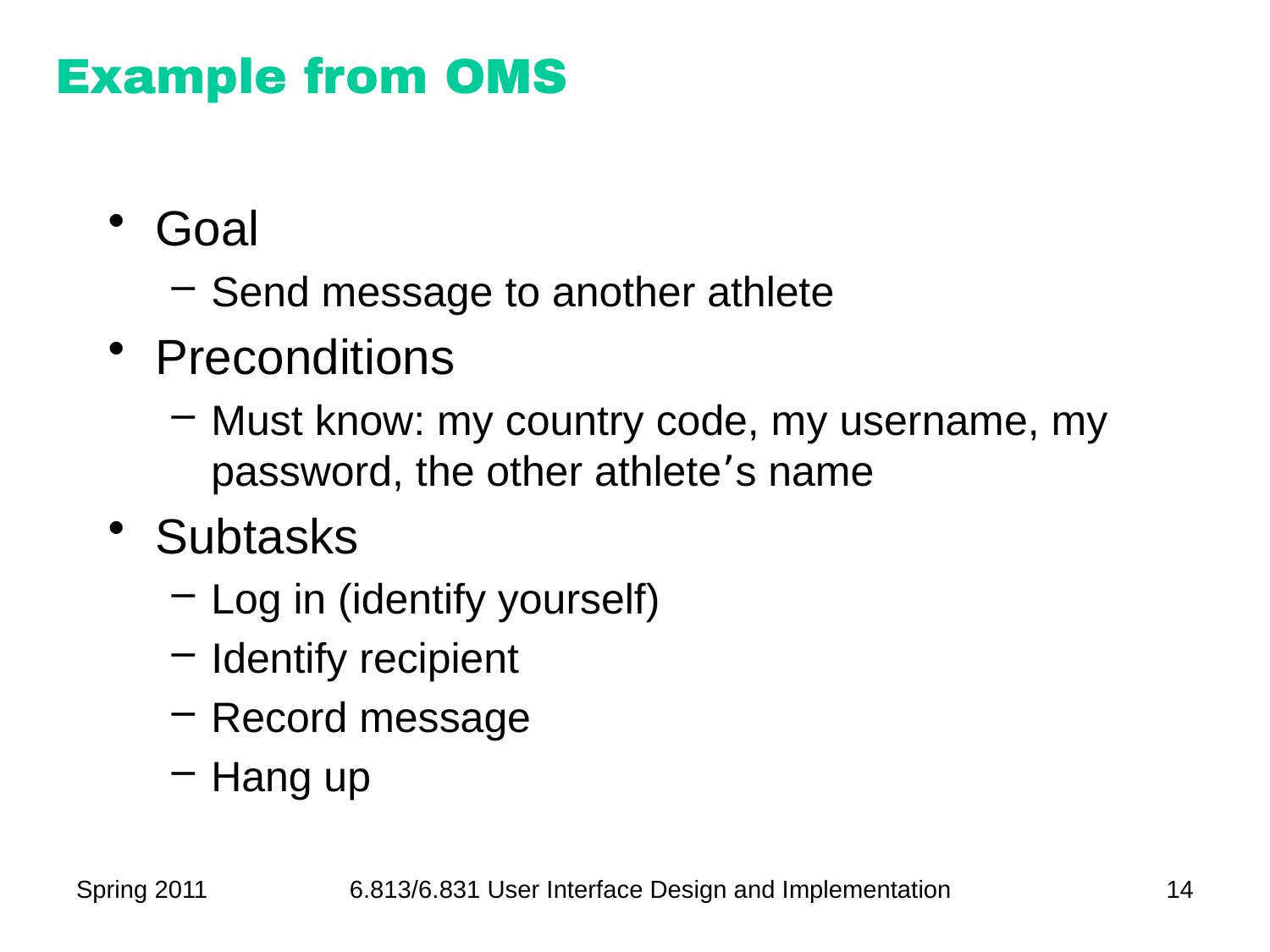

# Example from OMS
Goal
Send message to another athlete
Preconditions
Must know: my country code, my username, my password, the other athlete’s name
Subtasks
Log in (identify yourself)
Identify recipient
Record message
Hang up

Spring 2011
6.813/6.831 User Interface Design and Implementation
14